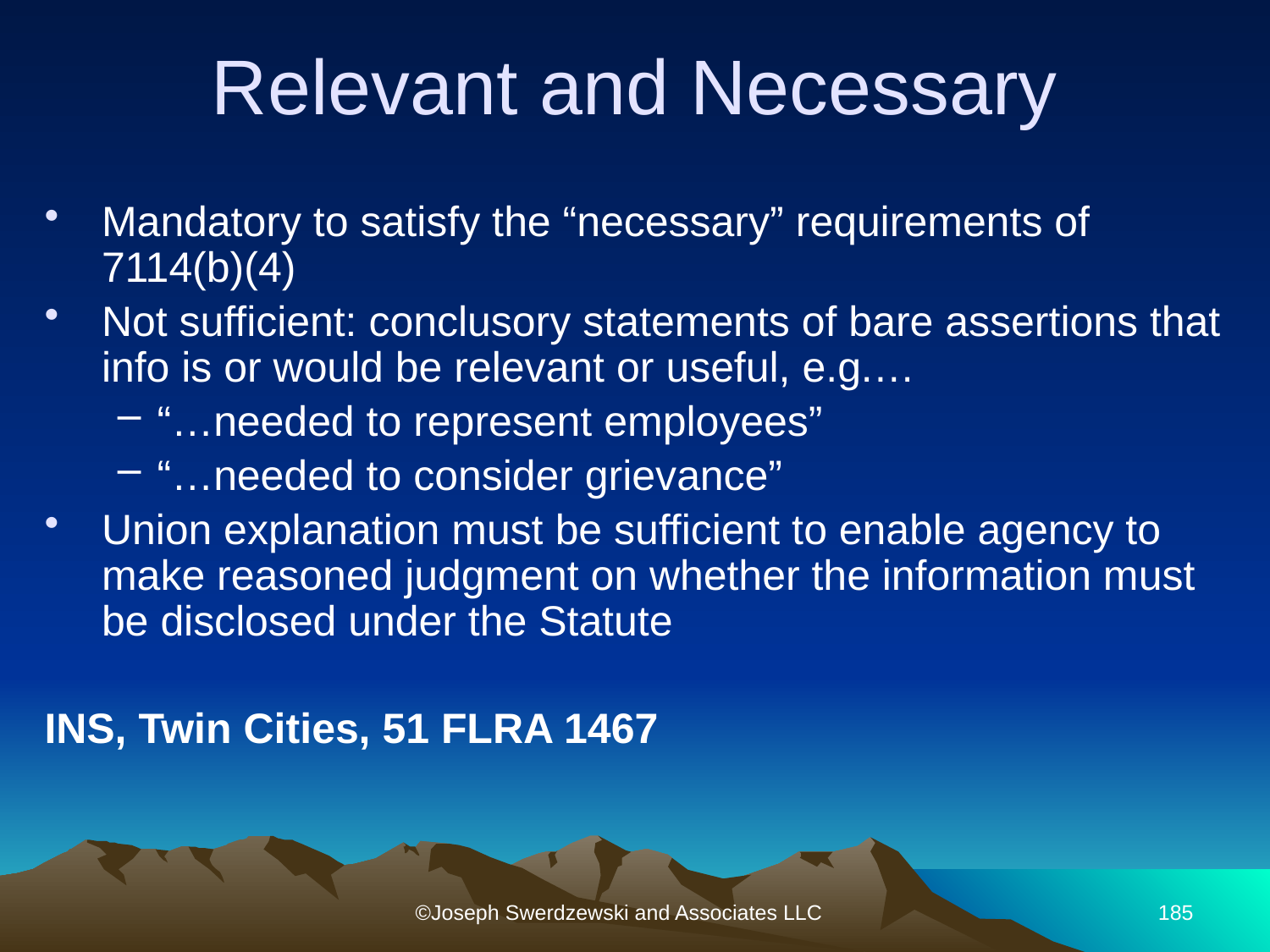

# Relevant and Necessary
Mandatory to satisfy the “necessary” requirements of 7114(b)(4)
Not sufficient: conclusory statements of bare assertions that info is or would be relevant or useful, e.g.…
“…needed to represent employees”
“…needed to consider grievance”
Union explanation must be sufficient to enable agency to make reasoned judgment on whether the information must be disclosed under the Statute

INS, Twin Cities, 51 FLRA 1467
©Joseph Swerdzewski and Associates LLC
185